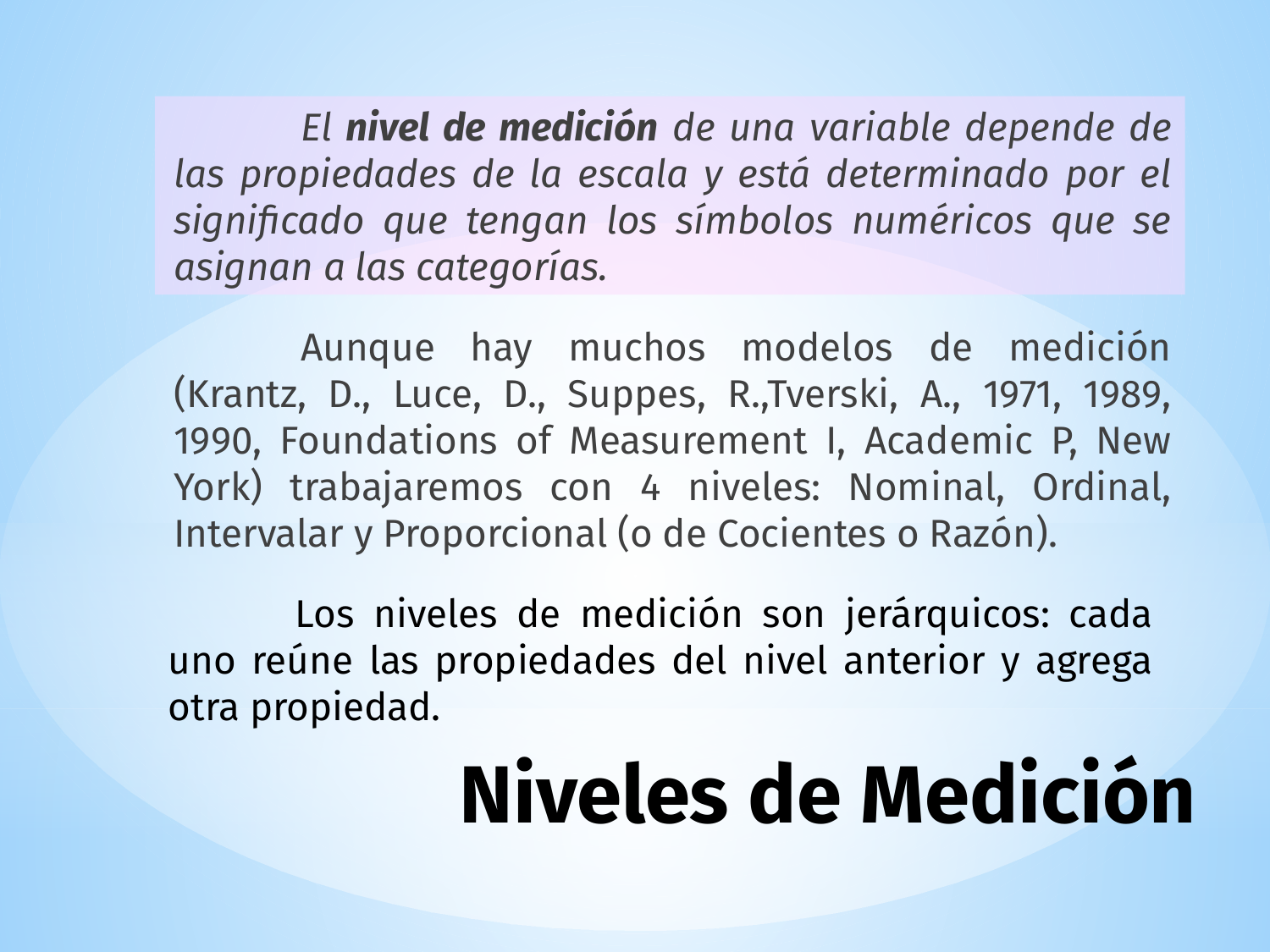

El nivel de medición de una variable depende de las propiedades de la escala y está determinado por el significado que tengan los símbolos numéricos que se asignan a las categorías.
	Aunque hay muchos modelos de medición (Krantz, D., Luce, D., Suppes, R.,Tverski, A., 1971, 1989, 1990, Foundations of Measurement I, Academic P, New York) trabajaremos con 4 niveles: Nominal, Ordinal, Intervalar y Proporcional (o de Cocientes o Razón).
	Los niveles de medición son jerárquicos: cada uno reúne las propiedades del nivel anterior y agrega otra propiedad.
# Niveles de Medición